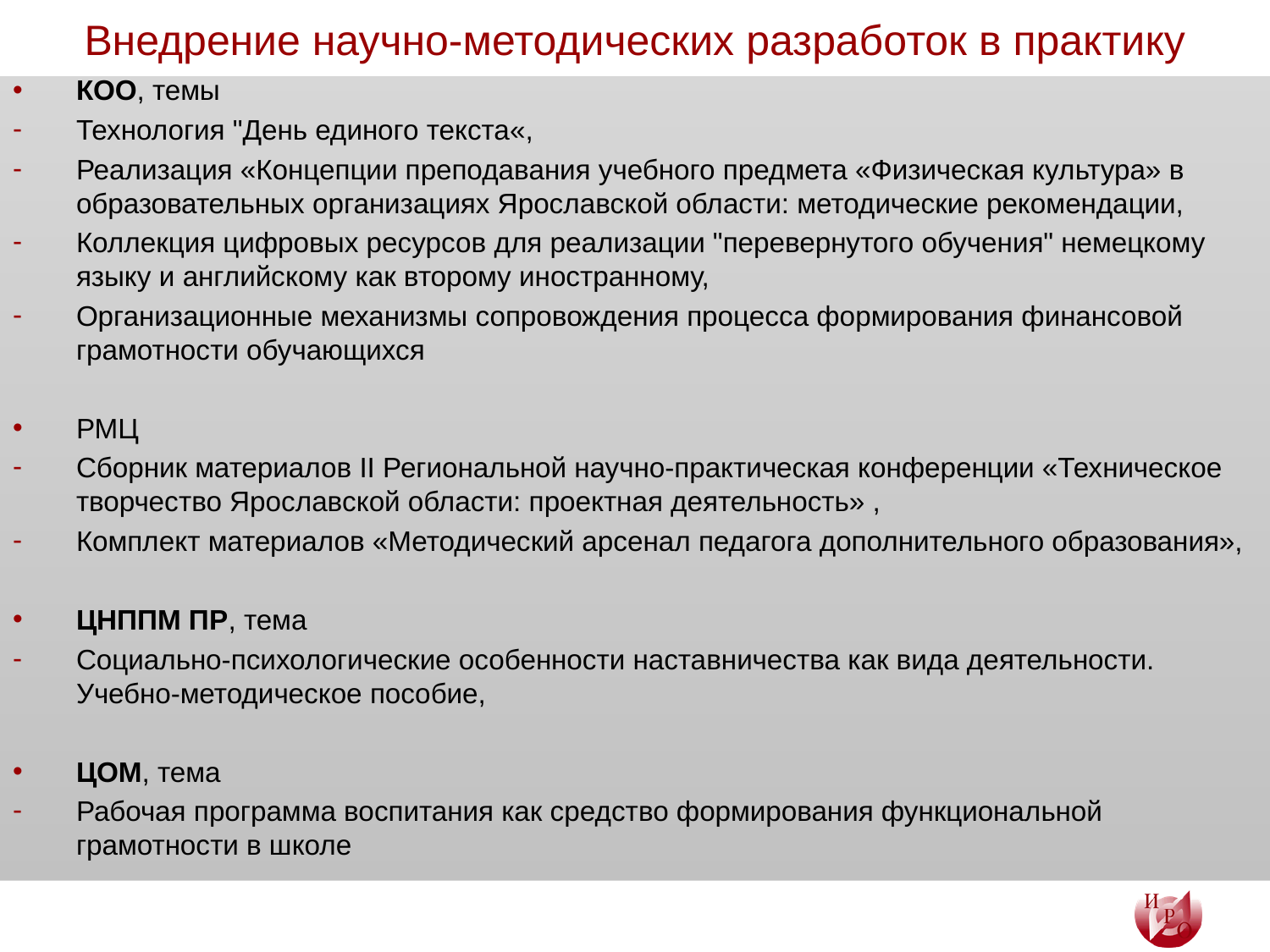

# Внедрение научно-методических разработок в практику
КОО, темы
Технология "День единого текста«,
Реализация «Концепции преподавания учебного предмета «Физическая культура» в образовательных организациях Ярославской области: методические рекомендации,
Коллекция цифровых ресурсов для реализации "перевернутого обучения" немецкому языку и английскому как второму иностранному,
Организационные механизмы сопровождения процесса формирования финансовой грамотности обучающихся

РМЦ
Сборник материалов II Региональной научно-практическая конференции «Техническое творчество Ярославской области: проектная деятельность» ,
Комплект материалов «Методический арсенал педагога дополнительного образования»,

ЦНППМ ПР, тема
Социально-психологические особенности наставничества как вида деятельности. Учебно-методическое пособие,

ЦОМ, тема
Рабочая программа воспитания как средство формирования функциональной грамотности в школе